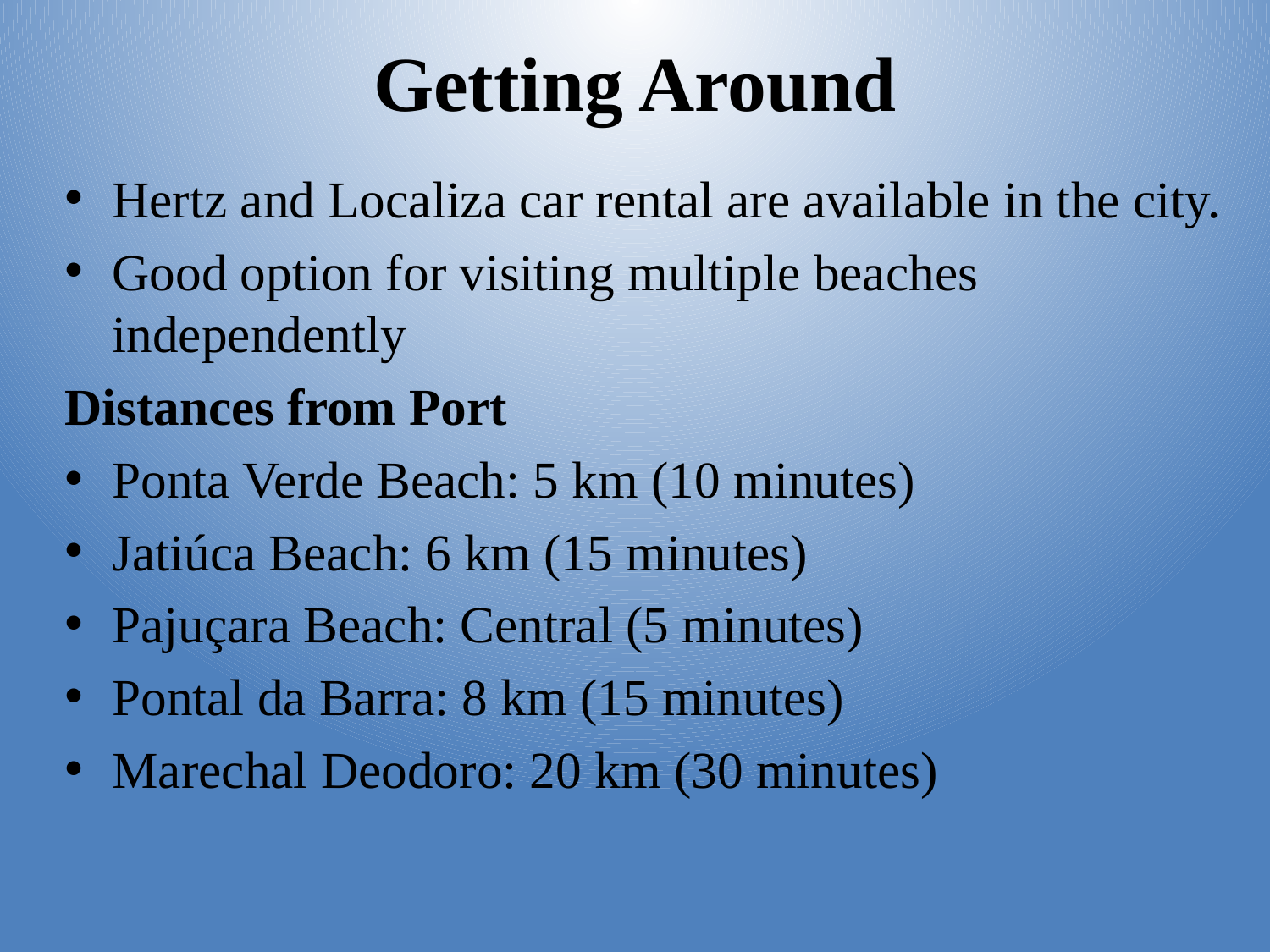

# Getting Around
Hertz and Localiza car rental are available in the city.
Good option for visiting multiple beaches independently
Distances from Port
Ponta Verde Beach: 5 km (10 minutes)
Jatiúca Beach: 6 km (15 minutes)
Pajuçara Beach: Central (5 minutes)
Pontal da Barra: 8 km (15 minutes)
Marechal Deodoro: 20 km (30 minutes)